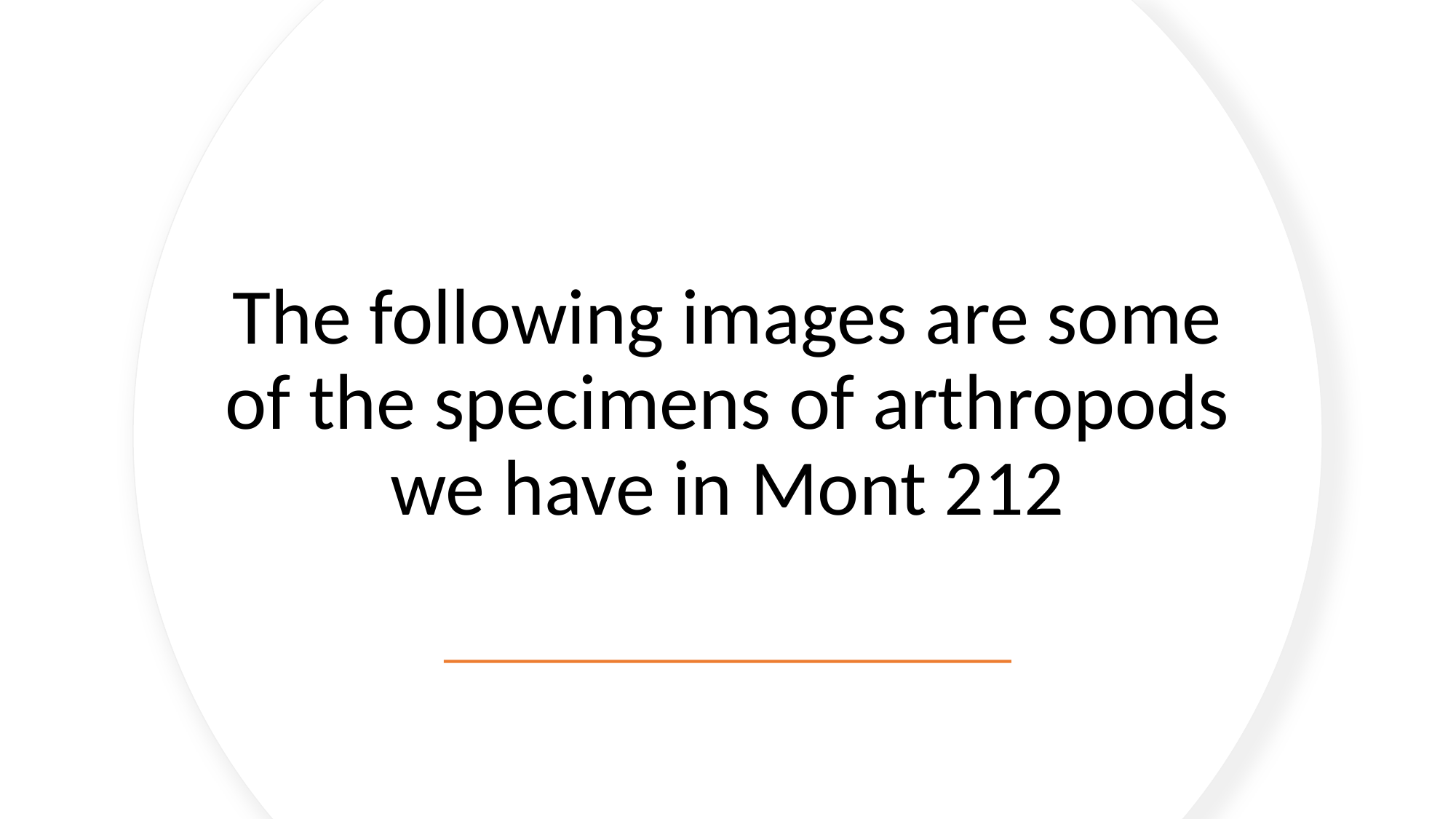

# The following images are some of the specimens of arthropods we have in Mont 212